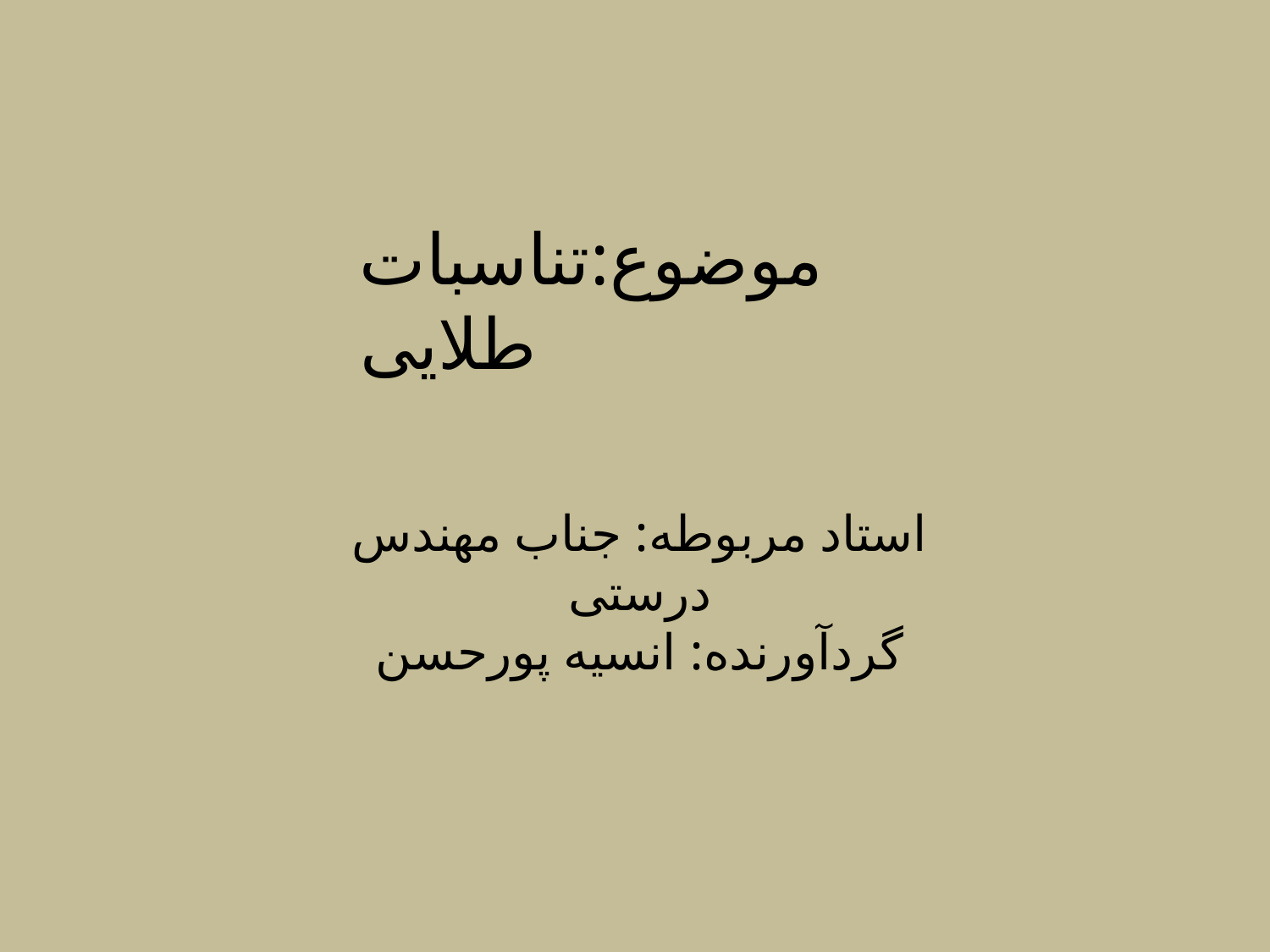

موضوع:تناسبات طلایی
استاد مربوطه: جناب مهندس درستی
گردآورنده: انسیه پورحسن